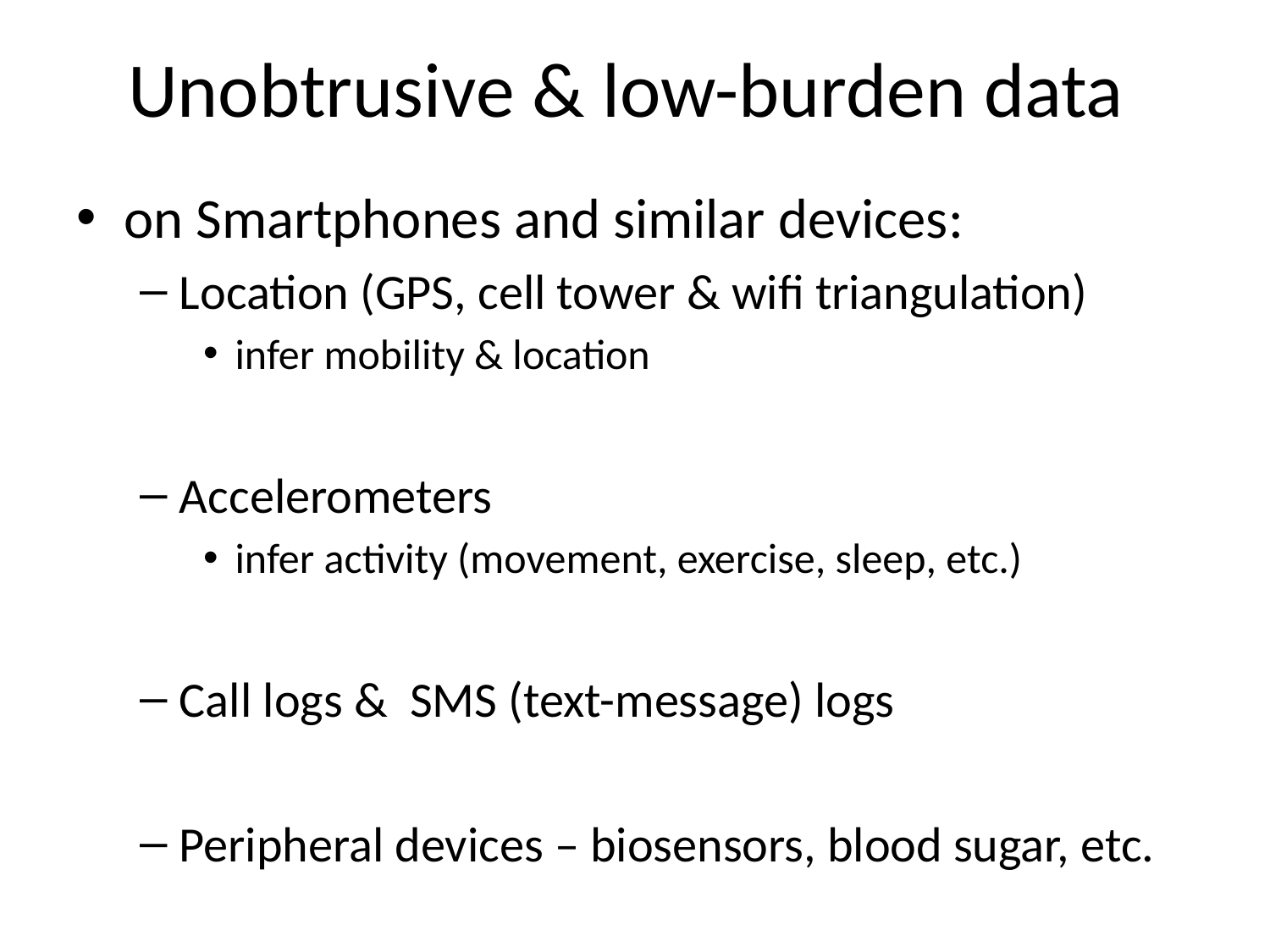

# Unobtrusive & low-burden data
on Smartphones and similar devices:
Location (GPS, cell tower & wifi triangulation)
infer mobility & location

Accelerometers
infer activity (movement, exercise, sleep, etc.)

Call logs &  SMS (text-message) logs

Peripheral devices – biosensors, blood sugar, etc.